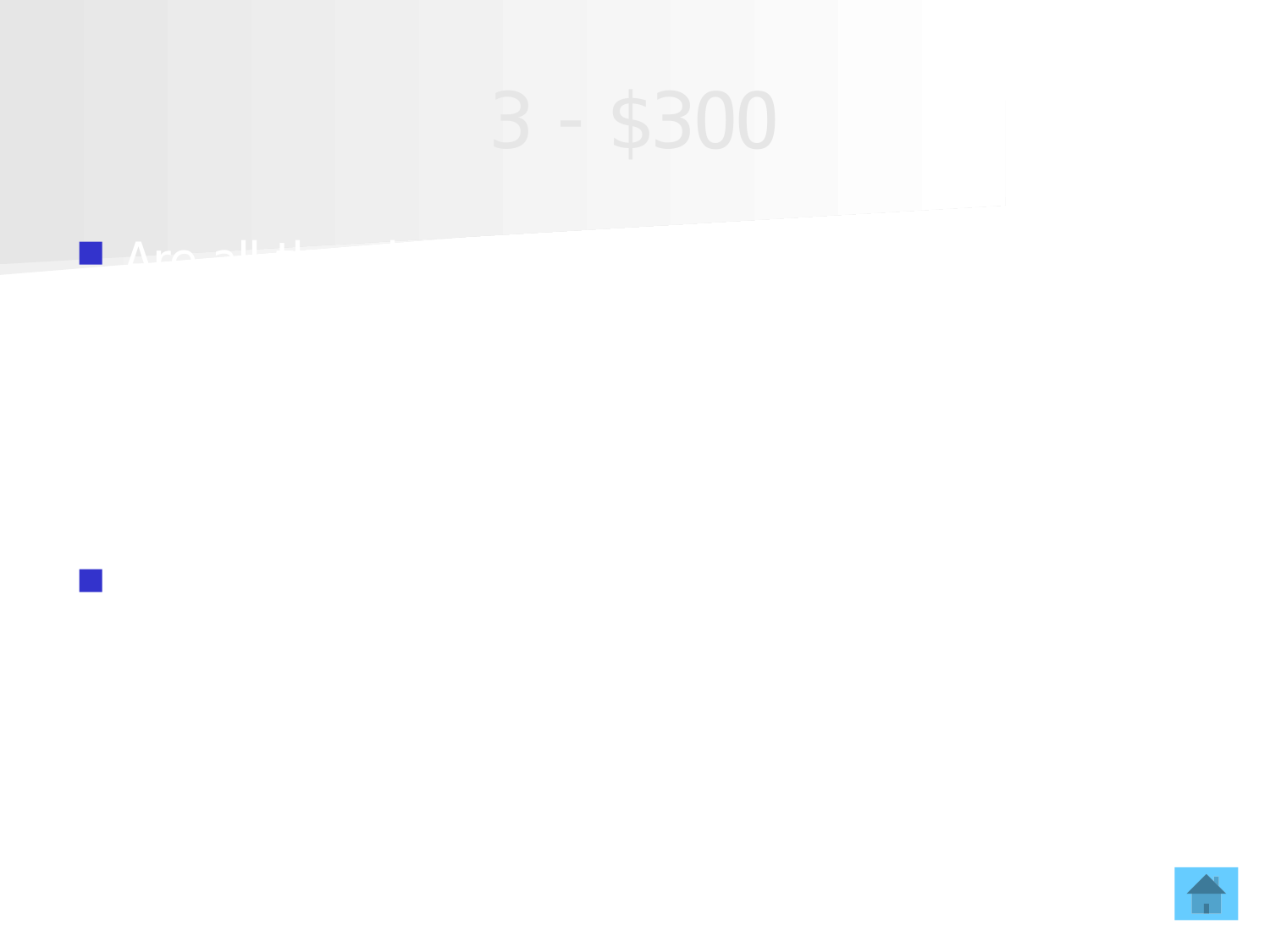

# 3 - $300
Are all the electrons flowing in a circuit provided by the battery?
No, both the battery and the circuit itself provide electrons.